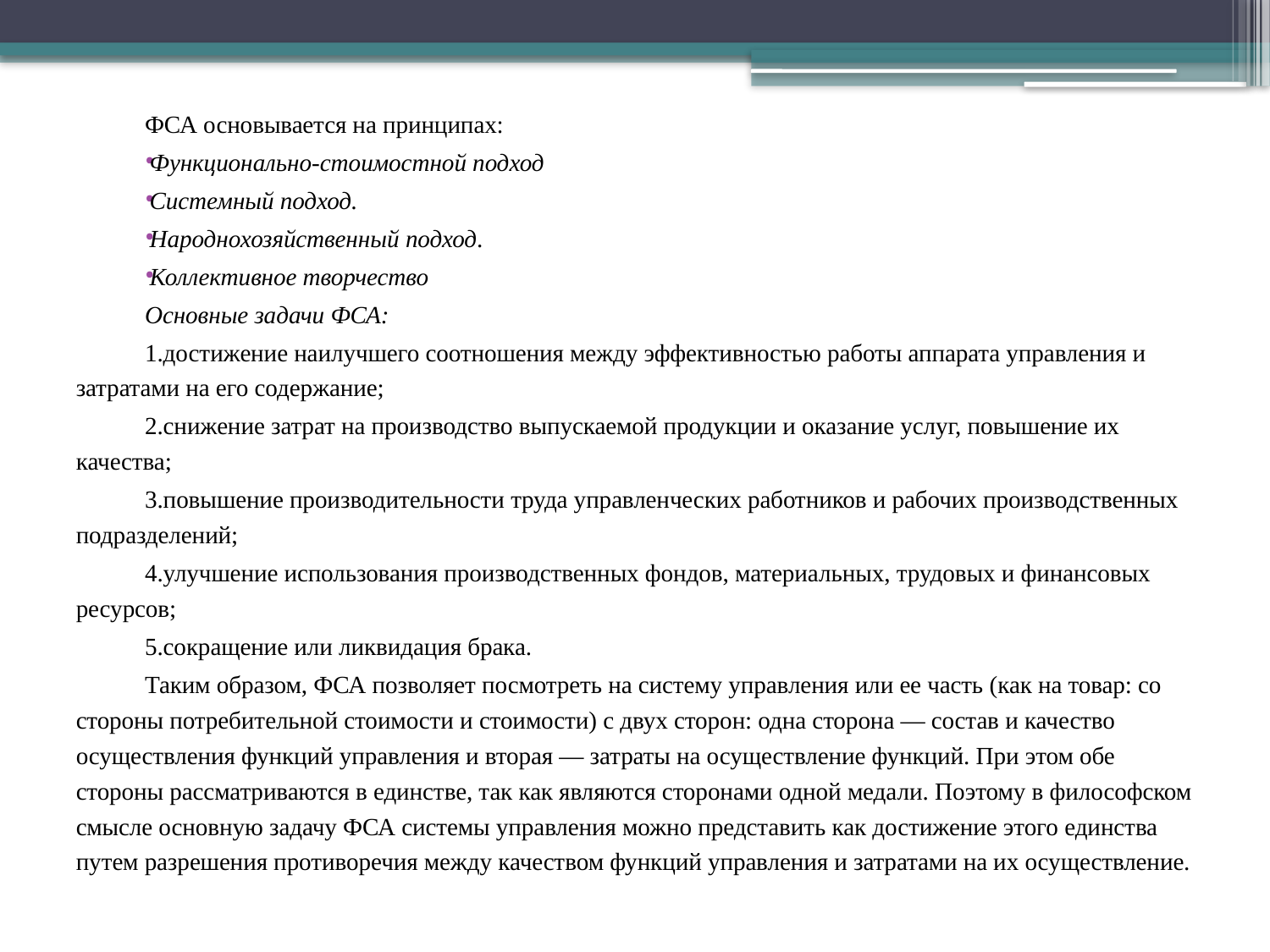

ФСА основывается на принципах:
Функционально-стоимостной подход
Системный подход.
Народнохозяйственный подход.
Коллективное творчество
Основные задачи ФСА:
1.достижение наилучшего соотношения между эффективностью работы аппарата управления и затратами на его содержание;
2.снижение затрат на производство выпускаемой продукции и оказание услуг, повышение их качества;
3.повышение производительности труда управленческих работников и рабочих производственных подразделений;
4.улучшение использования производственных фондов, материальных, трудовых и финансовых ресурсов;
5.сокращение или ликвидация брака.
Таким образом, ФСА позволяет посмотреть на систему управления или ее часть (как на товар: со стороны потребительной стоимости и стоимости) с двух сторон: одна сторона — состав и качество осуществления функций управления и вторая — затраты на осуществление функций. При этом обе стороны рассматриваются в единстве, так как являются сторонами одной медали. Поэтому в философском смысле основную задачу ФСА системы управления можно представить как достижение этого единства путем разрешения противоречия между качеством функций управления и затратами на их осуществление.